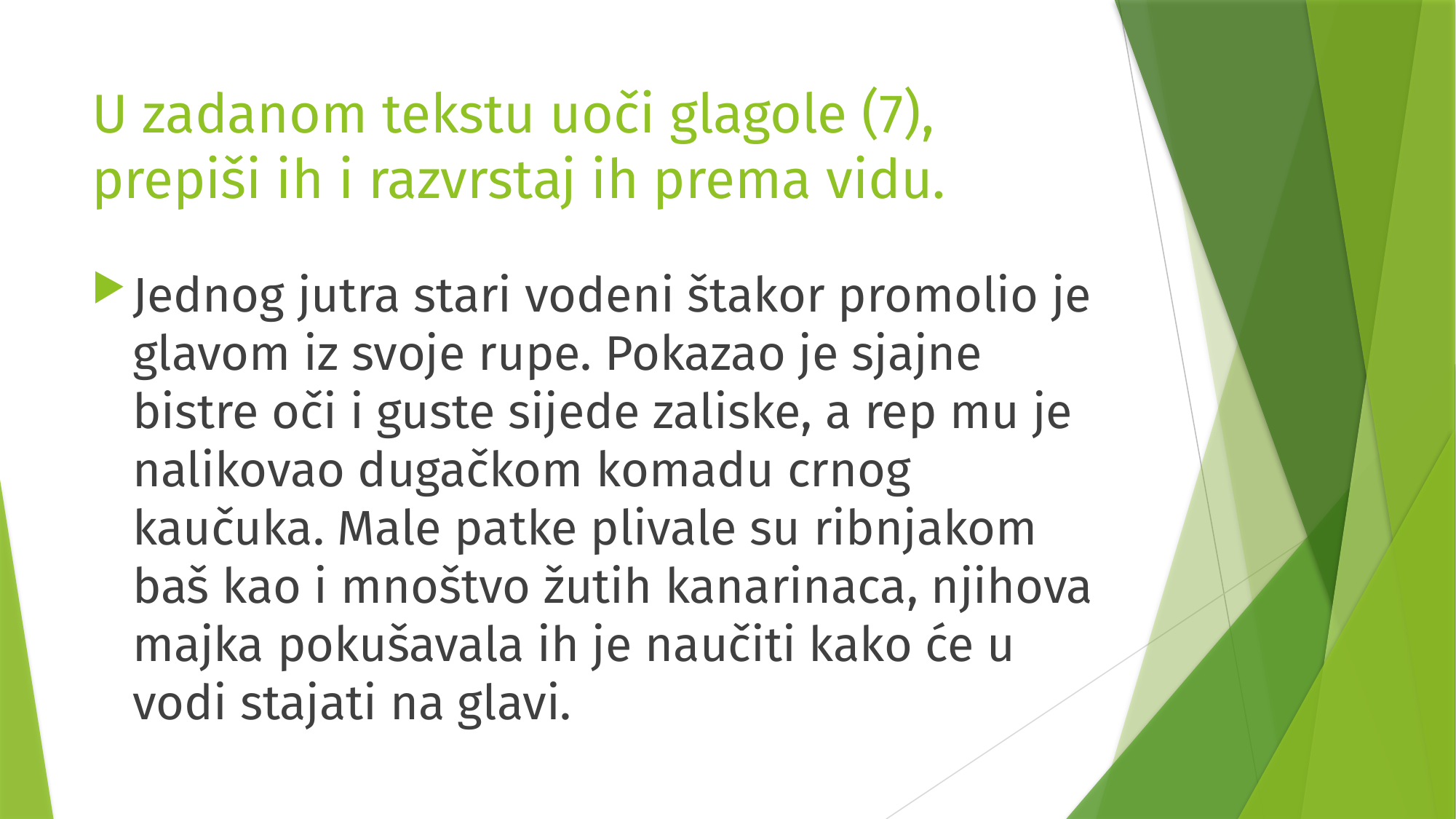

# U zadanom tekstu uoči glagole (7), prepiši ih i razvrstaj ih prema vidu.
Jednog jutra stari vodeni štakor promolio je glavom iz svoje rupe. Pokazao je sjajne bistre oči i guste sijede zaliske, a rep mu je nalikovao dugačkom komadu crnog kaučuka. Male patke plivale su ribnjakom baš kao i mnoštvo žutih kanarinaca, njihova majka pokušavala ih je naučiti kako će u vodi stajati na glavi.